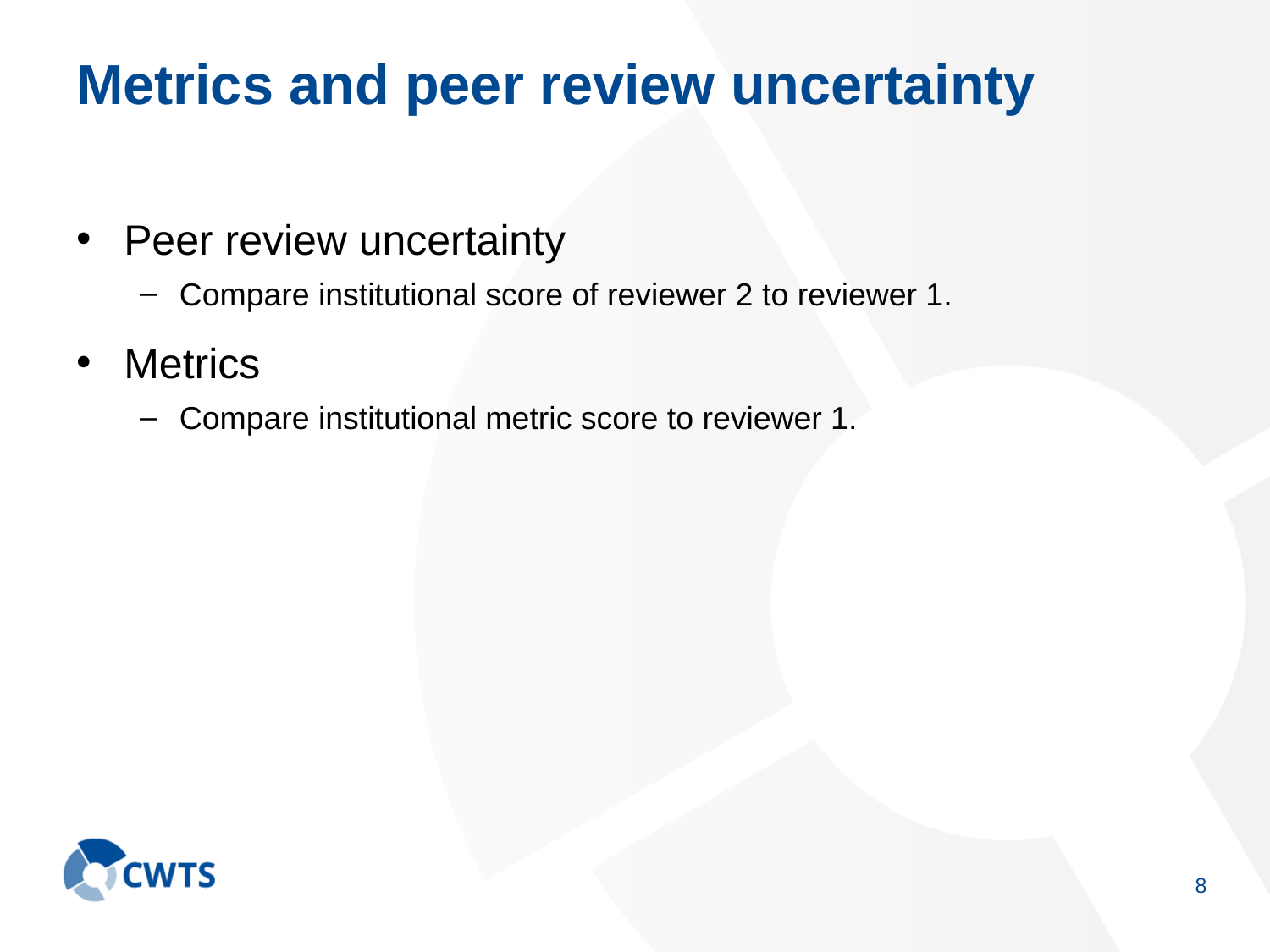

# Metrics and peer review uncertainty
Peer review uncertainty
Compare institutional score of reviewer 2 to reviewer 1.
Metrics
Compare institutional metric score to reviewer 1.
8